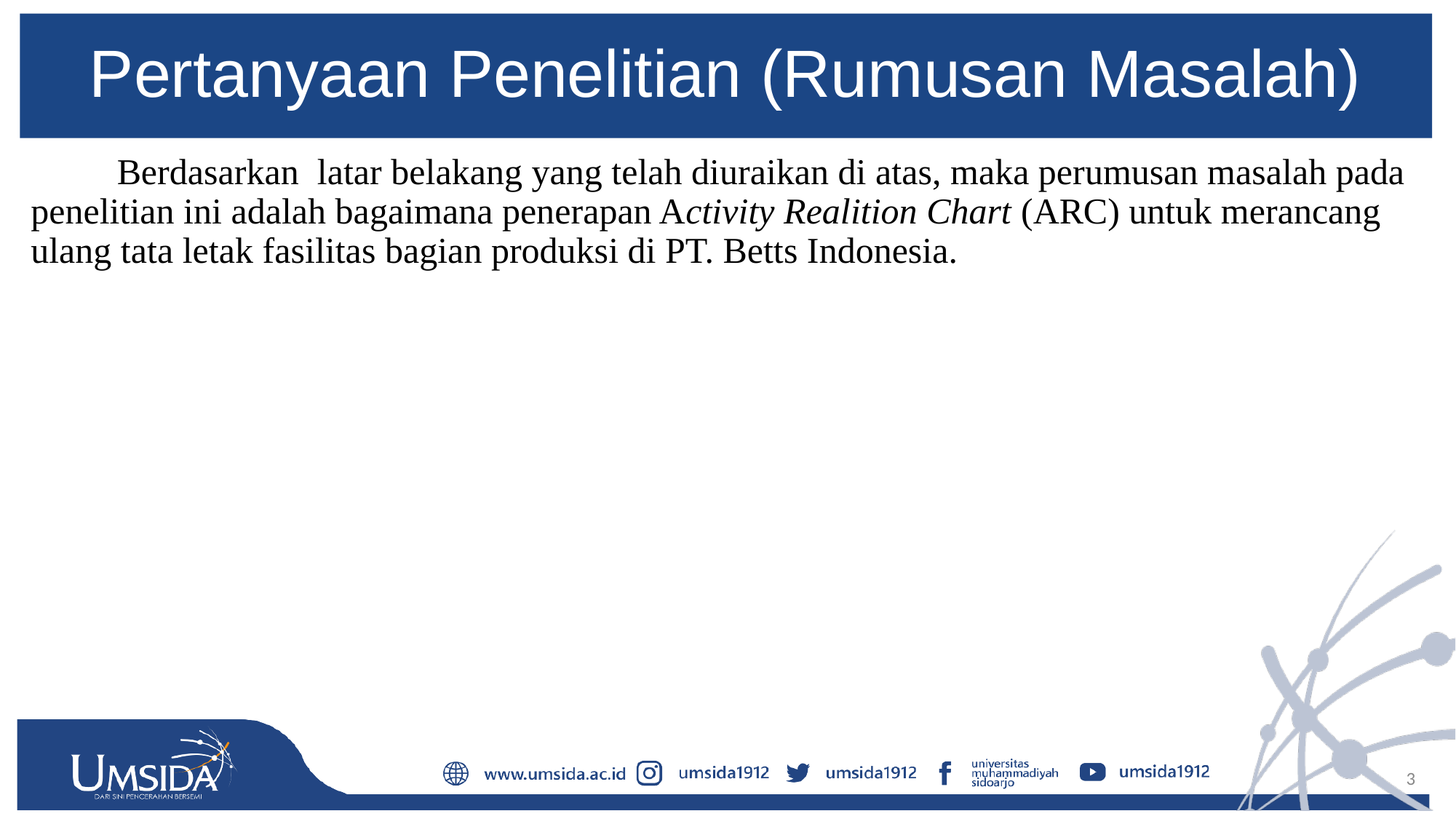

# Pertanyaan Penelitian (Rumusan Masalah)
Berdasarkan  latar belakang yang telah diuraikan di atas, maka perumusan masalah pada penelitian ini adalah bagaimana penerapan Activity Realition Chart (ARC) untuk merancang ulang tata letak fasilitas bagian produksi di PT. Betts Indonesia.